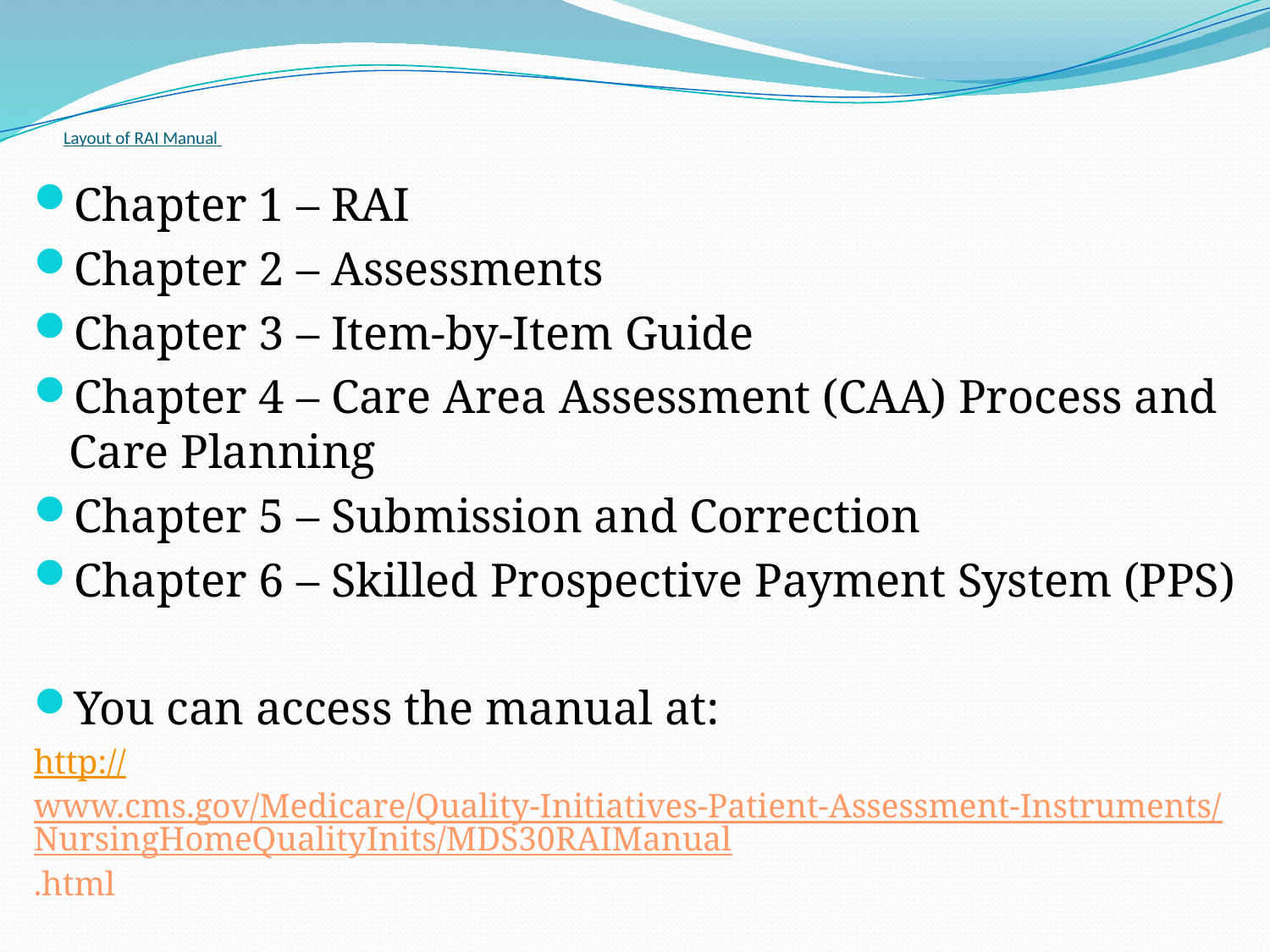

# Layout of RAI Manual
Chapter 1 – RAI
Chapter 2 – Assessments
Chapter 3 – Item-by-Item Guide
Chapter 4 – Care Area Assessment (CAA) Process and Care Planning
Chapter 5 – Submission and Correction
Chapter 6 – Skilled Prospective Payment System (PPS)

You can access the manual at:
http://www.cms.gov/Medicare/Quality-Initiatives-Patient-Assessment-Instruments/NursingHomeQualityInits/MDS30RAIManual.html